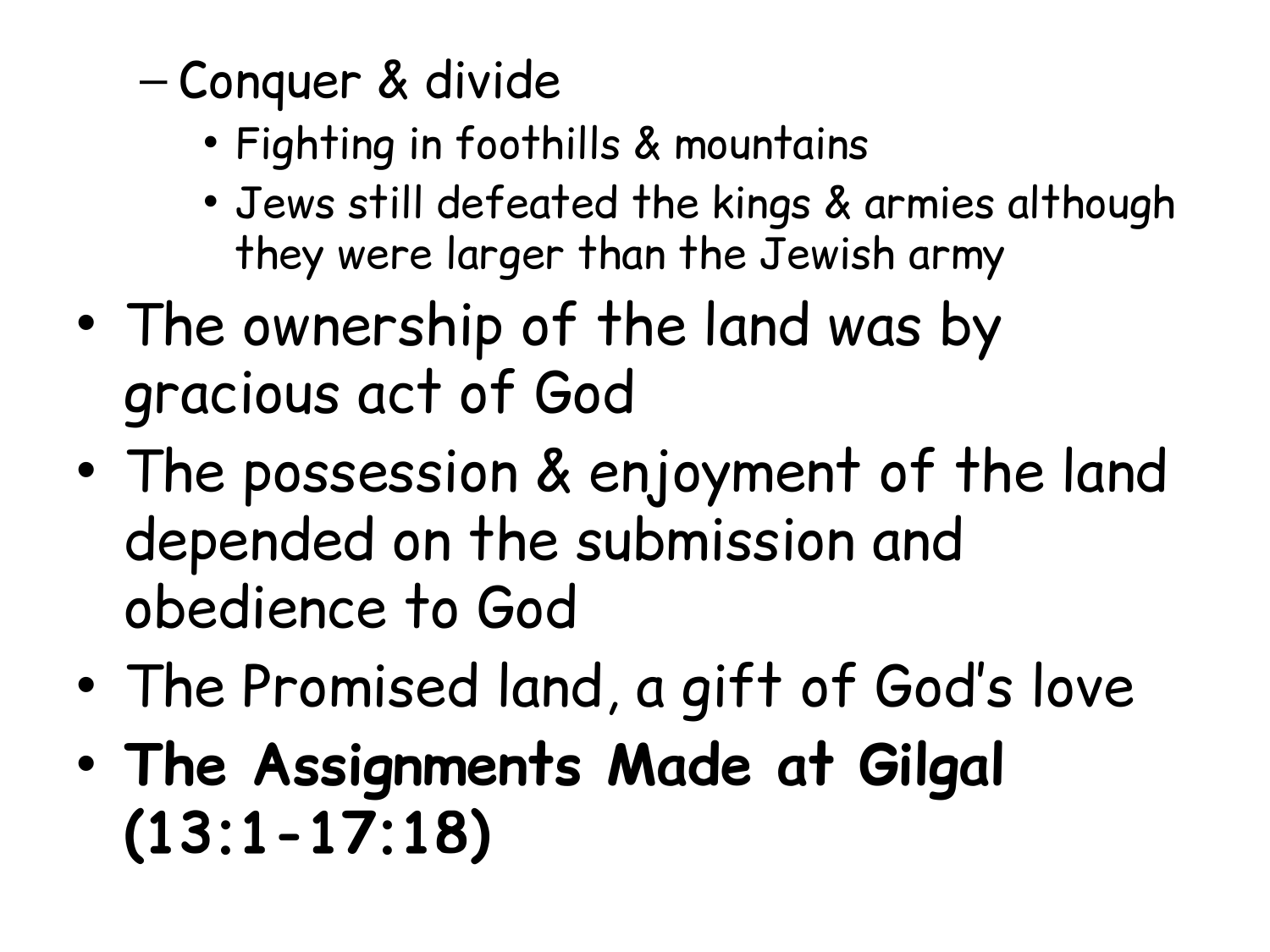

Conquer & divide
Fighting in foothills & mountains
Jews still defeated the kings & armies although they were larger than the Jewish army
The ownership of the land was by gracious act of God
The possession & enjoyment of the land depended on the submission and obedience to God
The Promised land, a gift of God’s love
The Assignments Made at Gilgal (13:1-17:18)